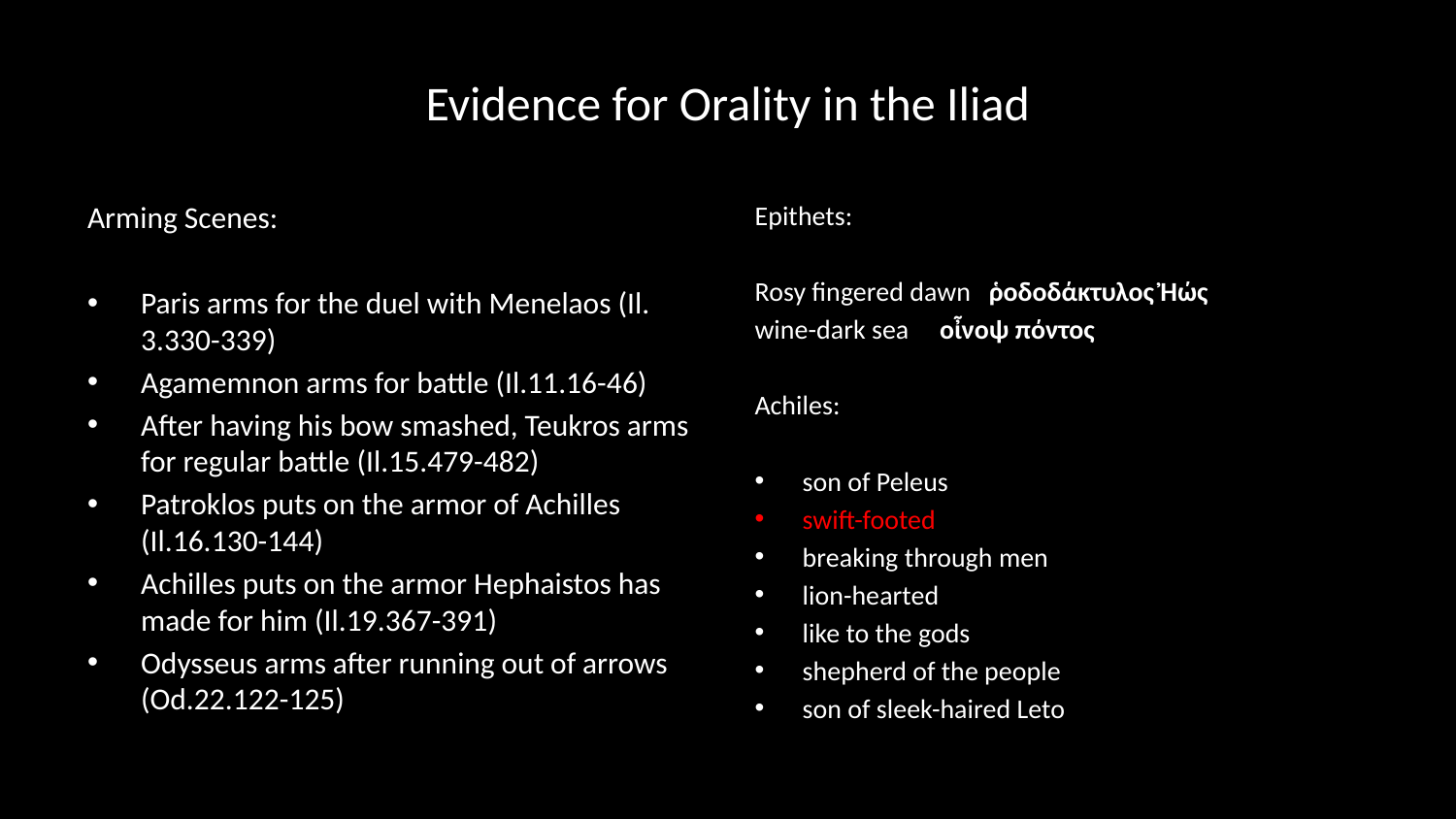

# Evidence for Orality in the Iliad
Arming Scenes:

Paris arms for the duel with Menelaos (Il. 3.330-339)
Agamemnon arms for battle (Il.11.16-46)
After having his bow smashed, Teukros arms for regular battle (Il.15.479-482)
Patroklos puts on the armor of Achilles (Il.16.130-144)
Achilles puts on the armor Hephaistos has made for him (Il.19.367-391)
Odysseus arms after running out of arrows (Od.22.122-125)

Epithets:

Rosy fingered dawn   ῥοδοδάκτυλος Ἠώς
wine-dark sea     οἶνοψ πόντος

Achiles:

son of Peleus
swift-footed
breaking through men
lion-hearted
like to the gods
shepherd of the people
son of sleek-haired Leto